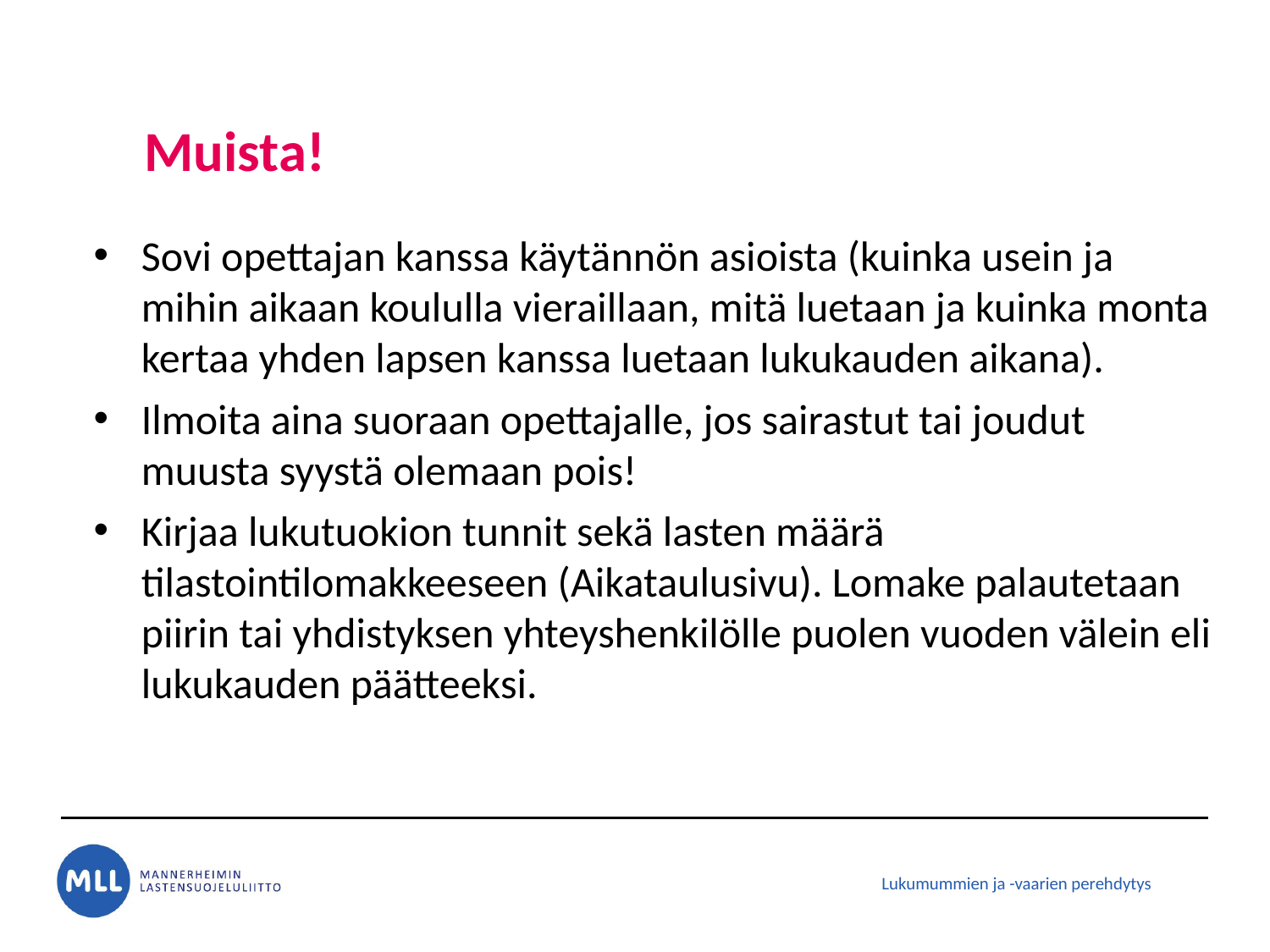

# Muista!
Sovi opettajan kanssa käytännön asioista (kuinka usein ja mihin aikaan koululla vieraillaan, mitä luetaan ja kuinka monta kertaa yhden lapsen kanssa luetaan lukukauden aikana).
Ilmoita aina suoraan opettajalle, jos sairastut tai joudut muusta syystä olemaan pois!
Kirjaa lukutuokion tunnit sekä lasten määrä tilastointilomakkeeseen (Aikataulusivu). Lomake palautetaan piirin tai yhdistyksen yhteyshenkilölle puolen vuoden välein eli lukukauden päätteeksi.

Lukumummien ja -vaarien perehdytys